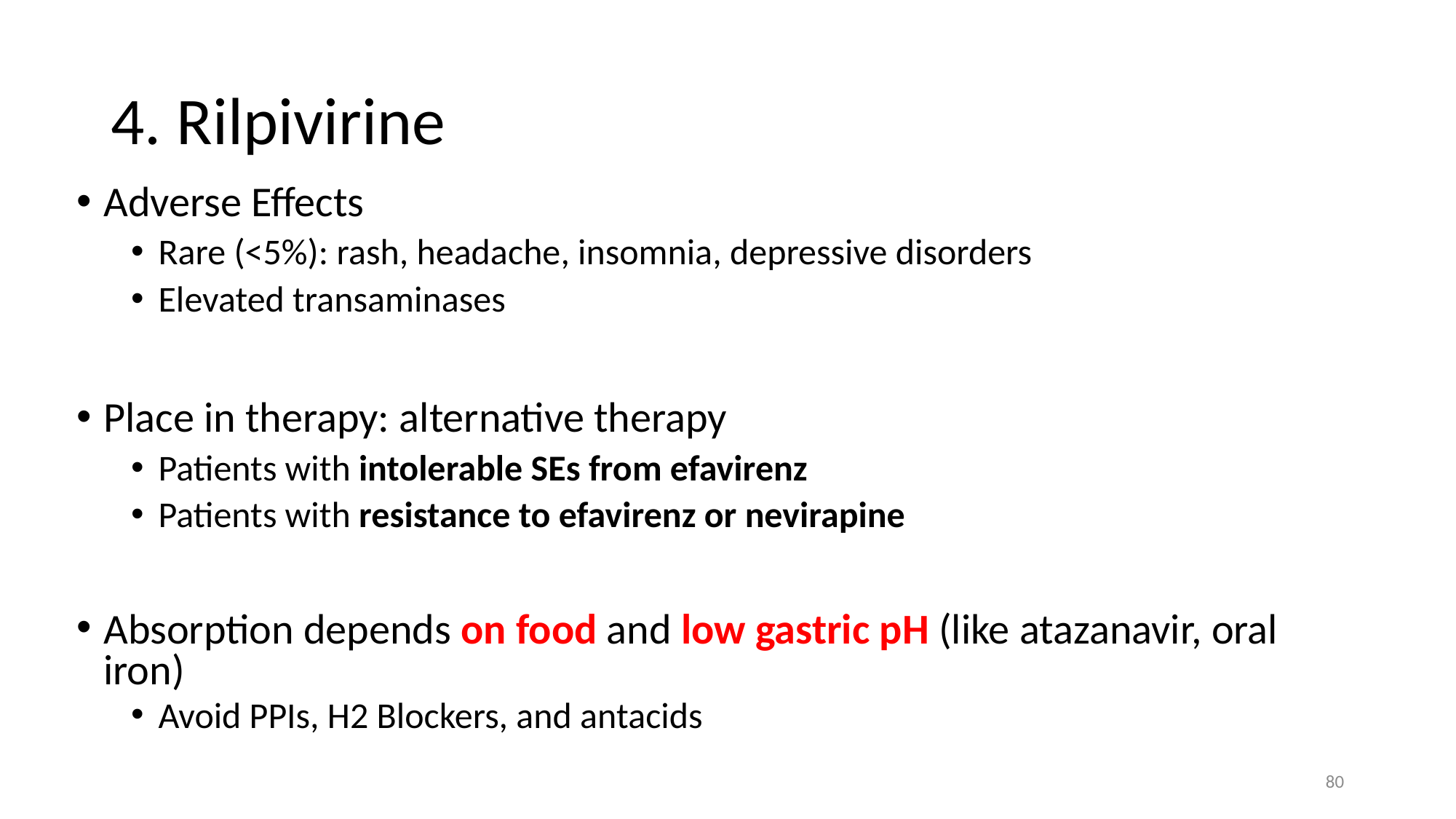

# 4. Rilpivirine
Adverse Effects
Rare (<5%): rash, headache, insomnia, depressive disorders
Elevated transaminases

Place in therapy: alternative therapy
Patients with intolerable SEs from efavirenz
Patients with resistance to efavirenz or nevirapine

Absorption depends on food and low gastric pH (like atazanavir, oral  iron)
Avoid PPIs, H2 Blockers, and antacids

80